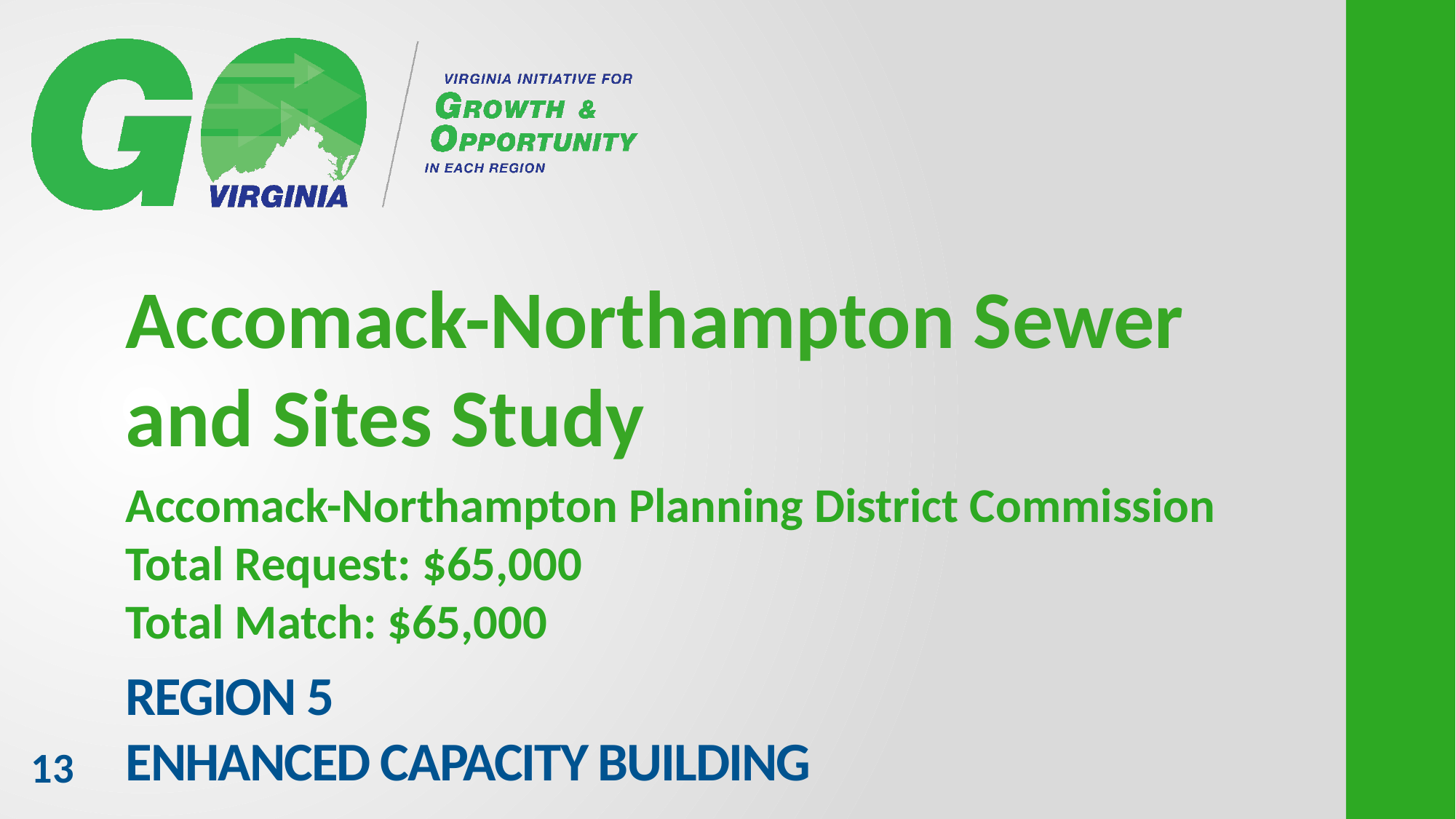

Accomack-Northampton Sewer and Sites Study

Accomack-Northampton Planning District Commission Total Request: $65,000
Total Match: $65,000
# Region 5 Enhanced Capacity Building